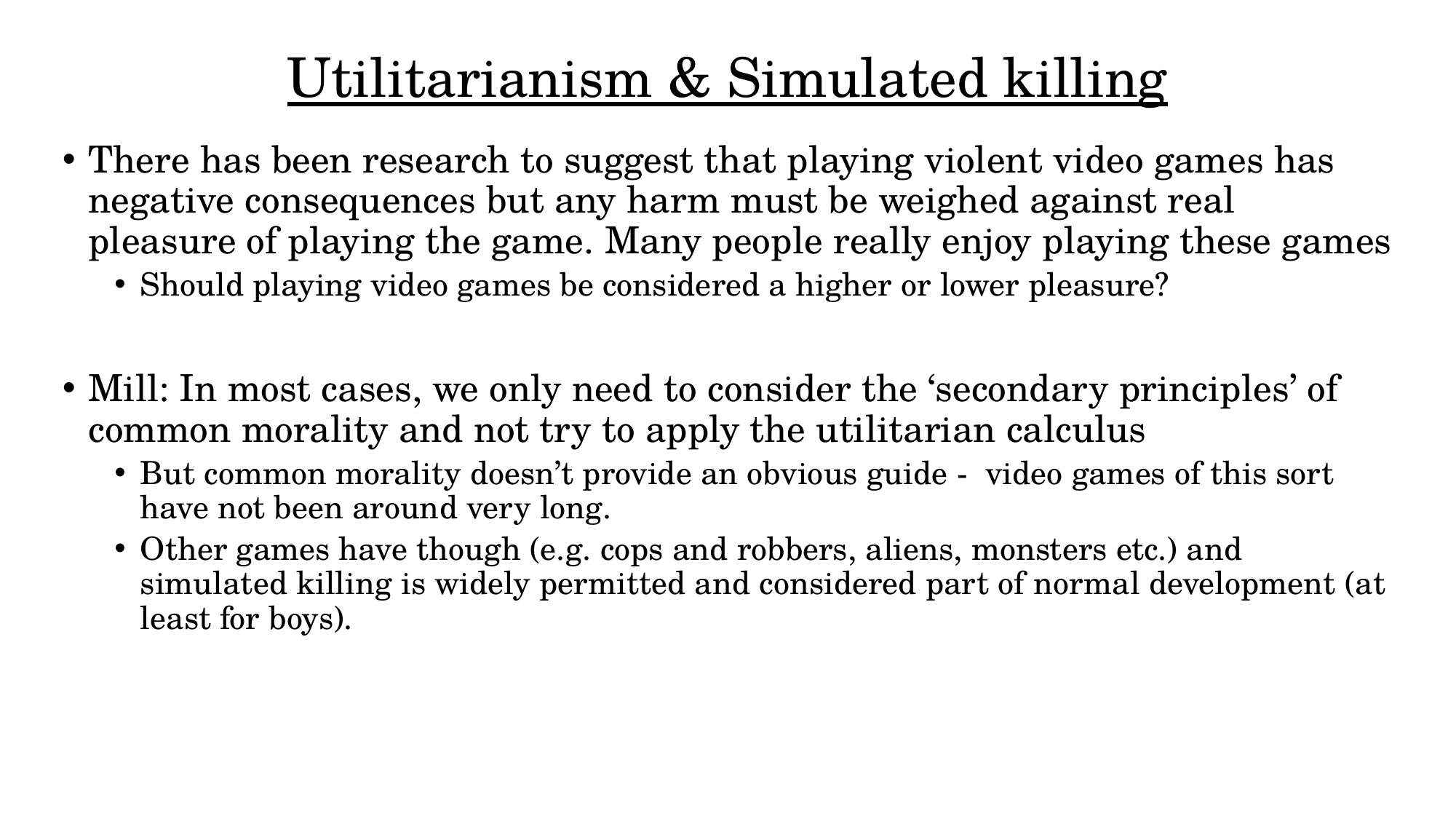

# Utilitarianism & Simulated killing
There has been research to suggest that playing violent video games has negative consequences but any harm must be weighed against real pleasure of playing the game. Many people really enjoy playing these games
Should playing video games be considered a higher or lower pleasure?

Mill: In most cases, we only need to consider the ‘secondary principles’ of common morality and not try to apply the utilitarian calculus
But common morality doesn’t provide an obvious guide -  video games of this sort have not been around very long.
Other games have though (e.g. cops and robbers, aliens, monsters etc.) and simulated killing is widely permitted and considered part of normal development (at least for boys).